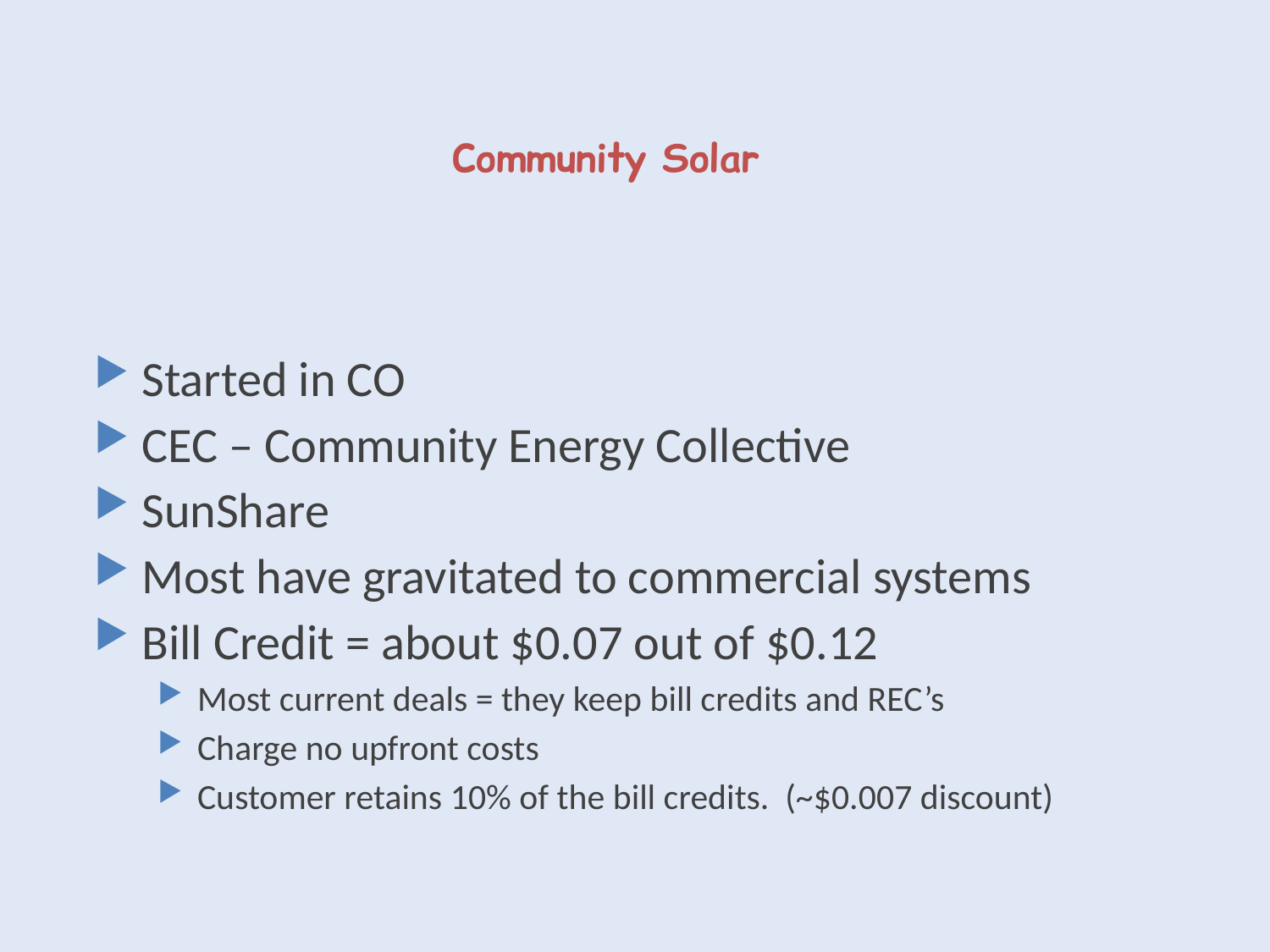

# Community Solar
Started in CO
CEC – Community Energy Collective
SunShare
Most have gravitated to commercial systems
Bill Credit = about $0.07 out of $0.12
Most current deals = they keep bill credits and REC’s
Charge no upfront costs
Customer retains 10% of the bill credits.  (~$0.007 discount)